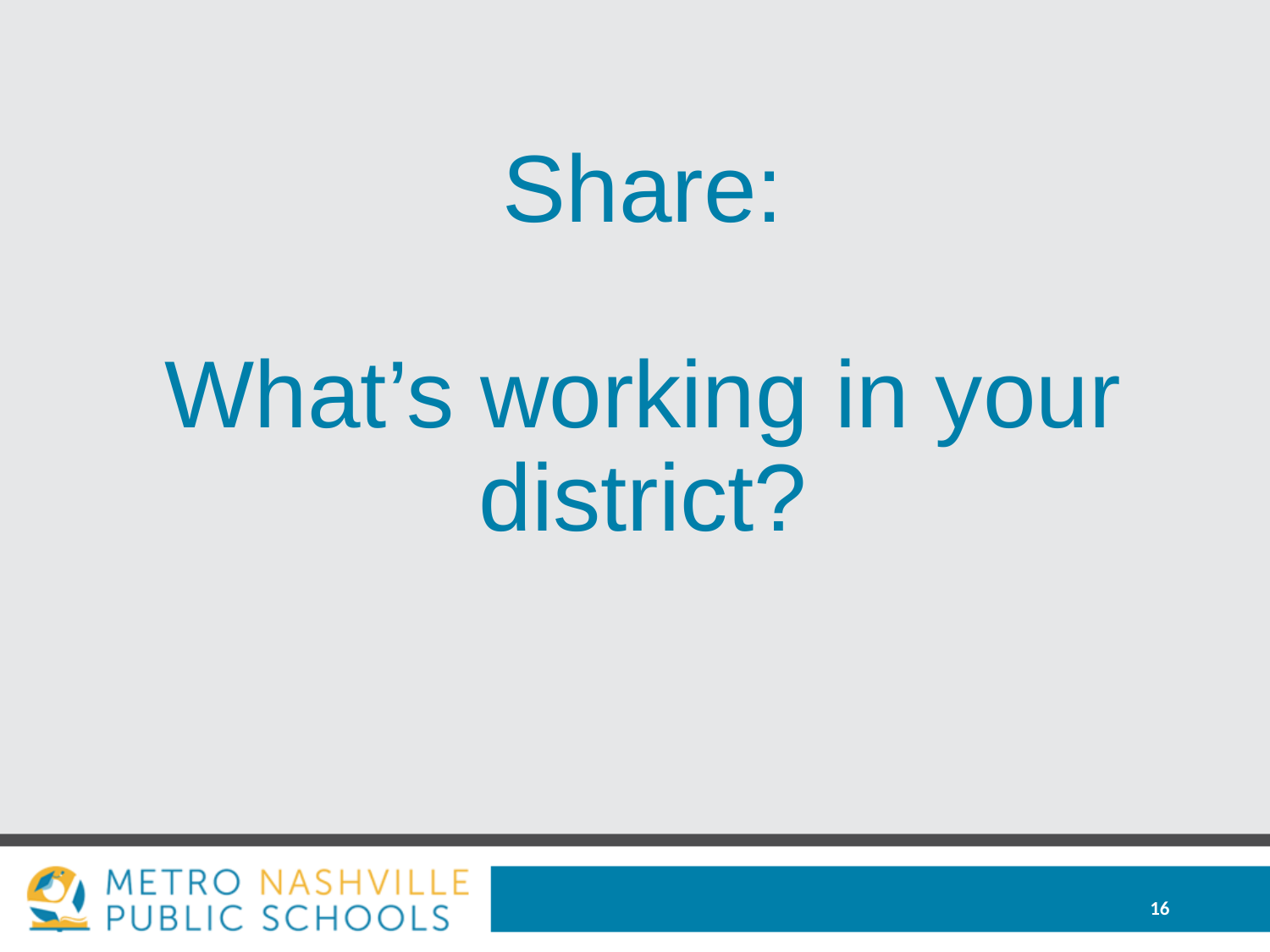

# Share:

What’s working in your district?
16